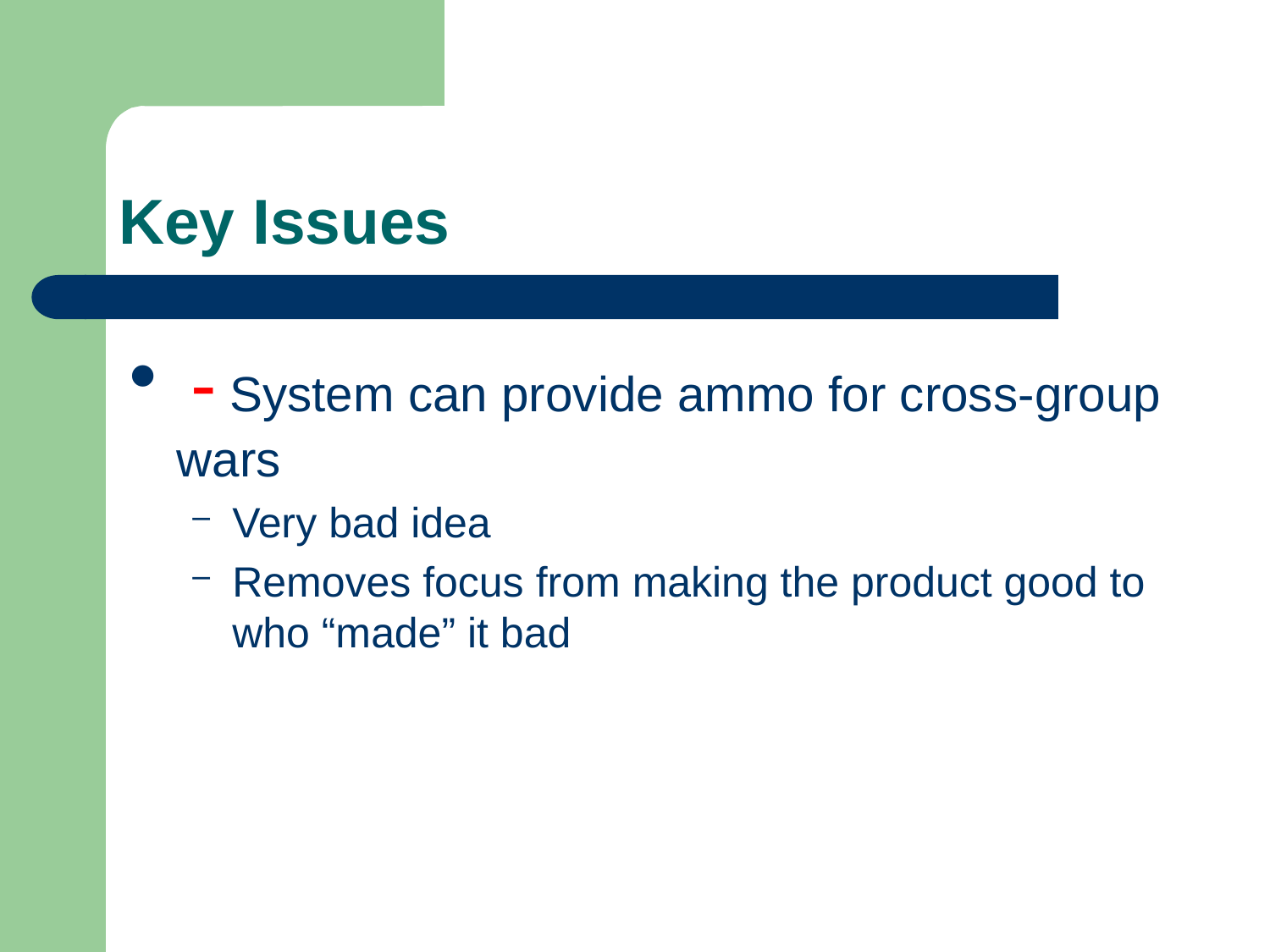

# Key Issues
 - System can provide ammo for cross-group wars
Very bad idea
Removes focus from making the product good to who “made” it bad